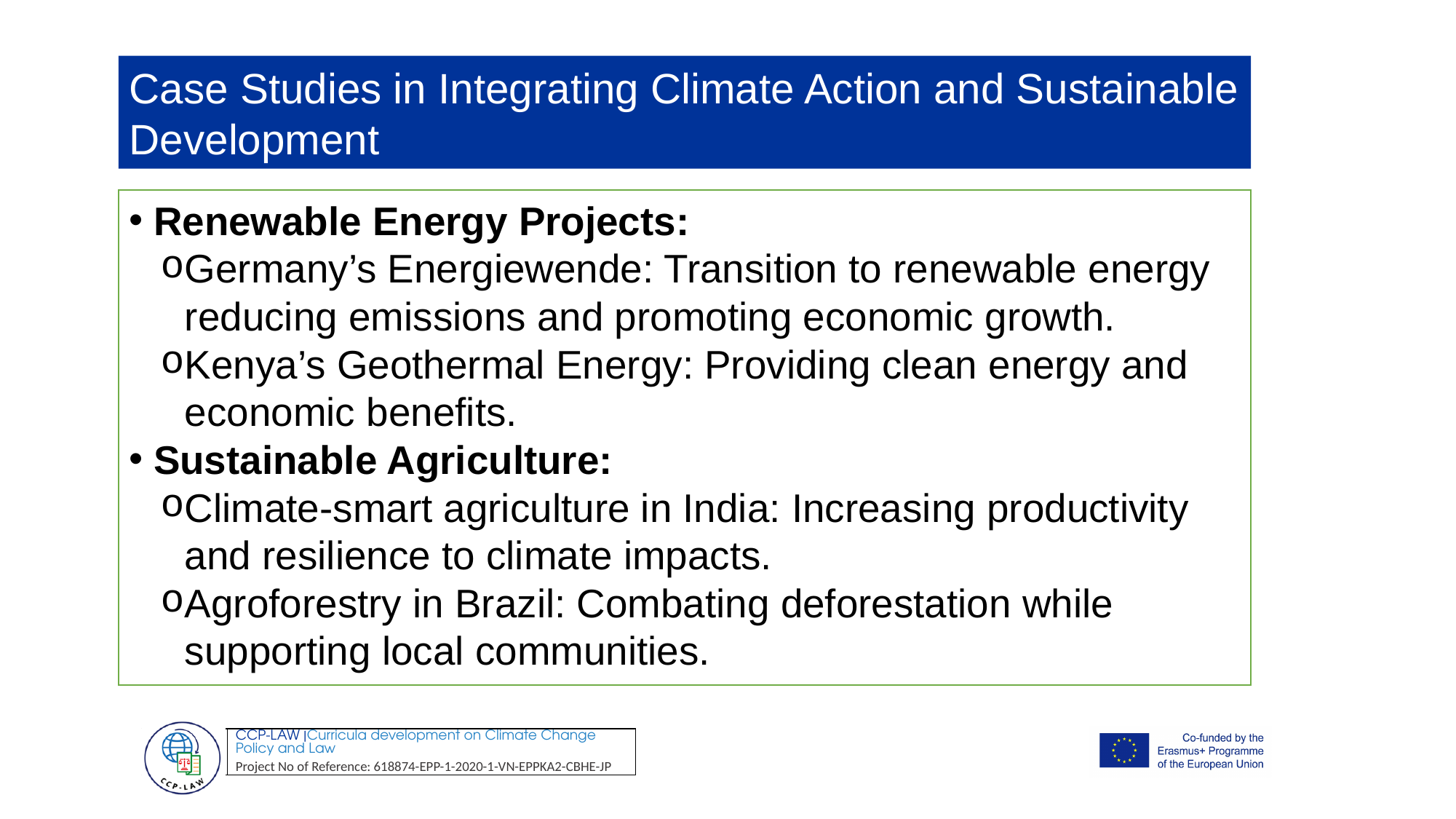

Case Studies in Integrating Climate Action and Sustainable Development
Renewable Energy Projects:
Germany’s Energiewende: Transition to renewable energy reducing emissions and promoting economic growth.
Kenya’s Geothermal Energy: Providing clean energy and economic benefits.
Sustainable Agriculture:
Climate-smart agriculture in India: Increasing productivity and resilience to climate impacts.
Agroforestry in Brazil: Combating deforestation while supporting local communities.